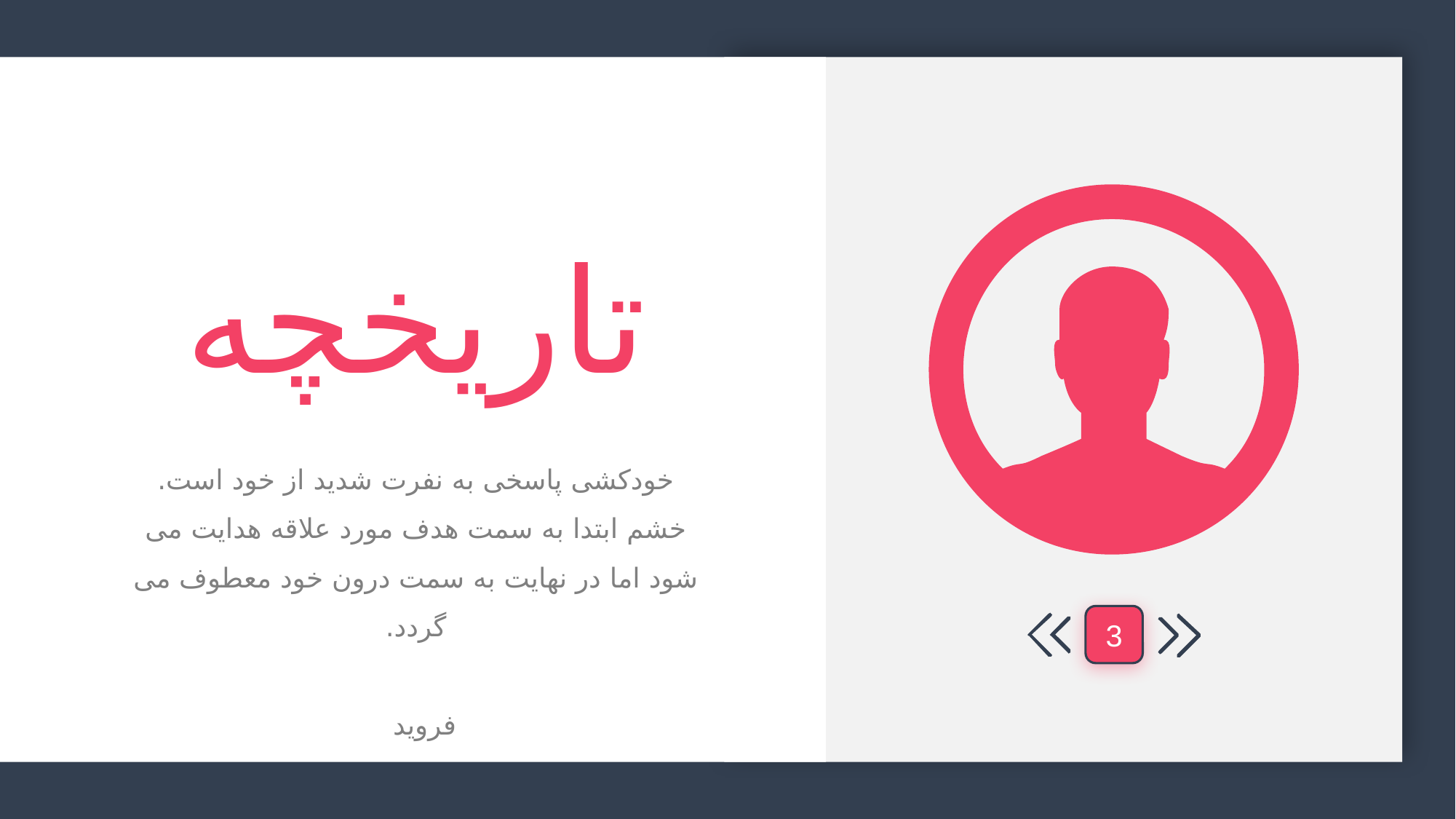

تاریخچه
خودکشی پاسخی به نفرت شدید از خود است. خشم ابتدا به سمت هدف مورد علاقه هدایت می شود اما در نهایت به سمت درون خود معطوف می گردد.
                                                                فروید
3